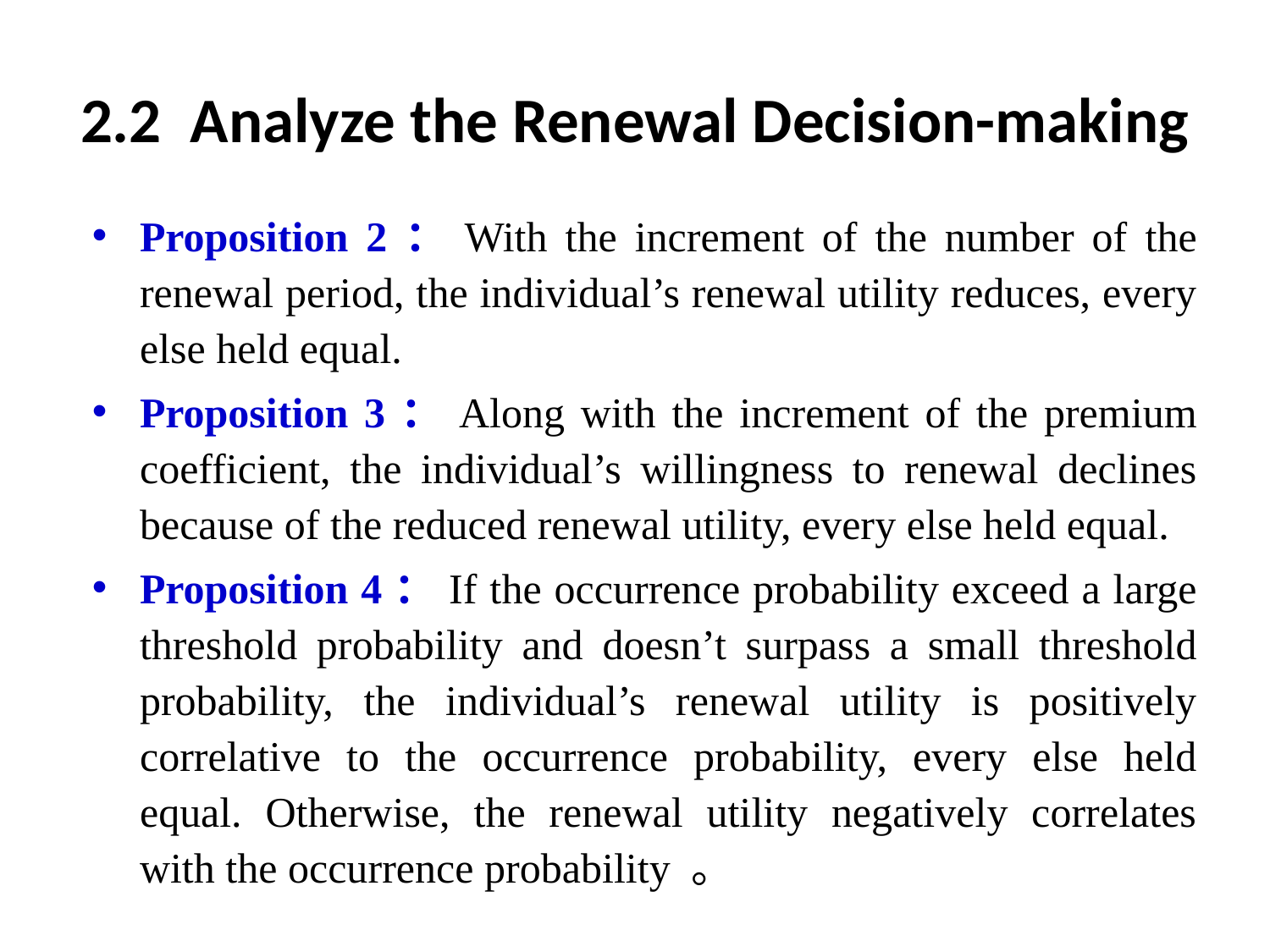

# 2.2  Analyze the Renewal Decision-making
Proposition 2：With the increment of the number of the renewal period, the individual’s renewal utility reduces, every else held equal.
Proposition 3：Along with the increment of the premium coefficient, the individual’s willingness to renewal declines because of the reduced renewal utility, every else held equal.
Proposition 4：If the occurrence probability exceed a large threshold probability and doesn’t surpass a small threshold probability, the individual’s renewal utility is positively correlative to the occurrence probability, every else held equal. Otherwise, the renewal utility negatively correlates with the occurrence probability 。